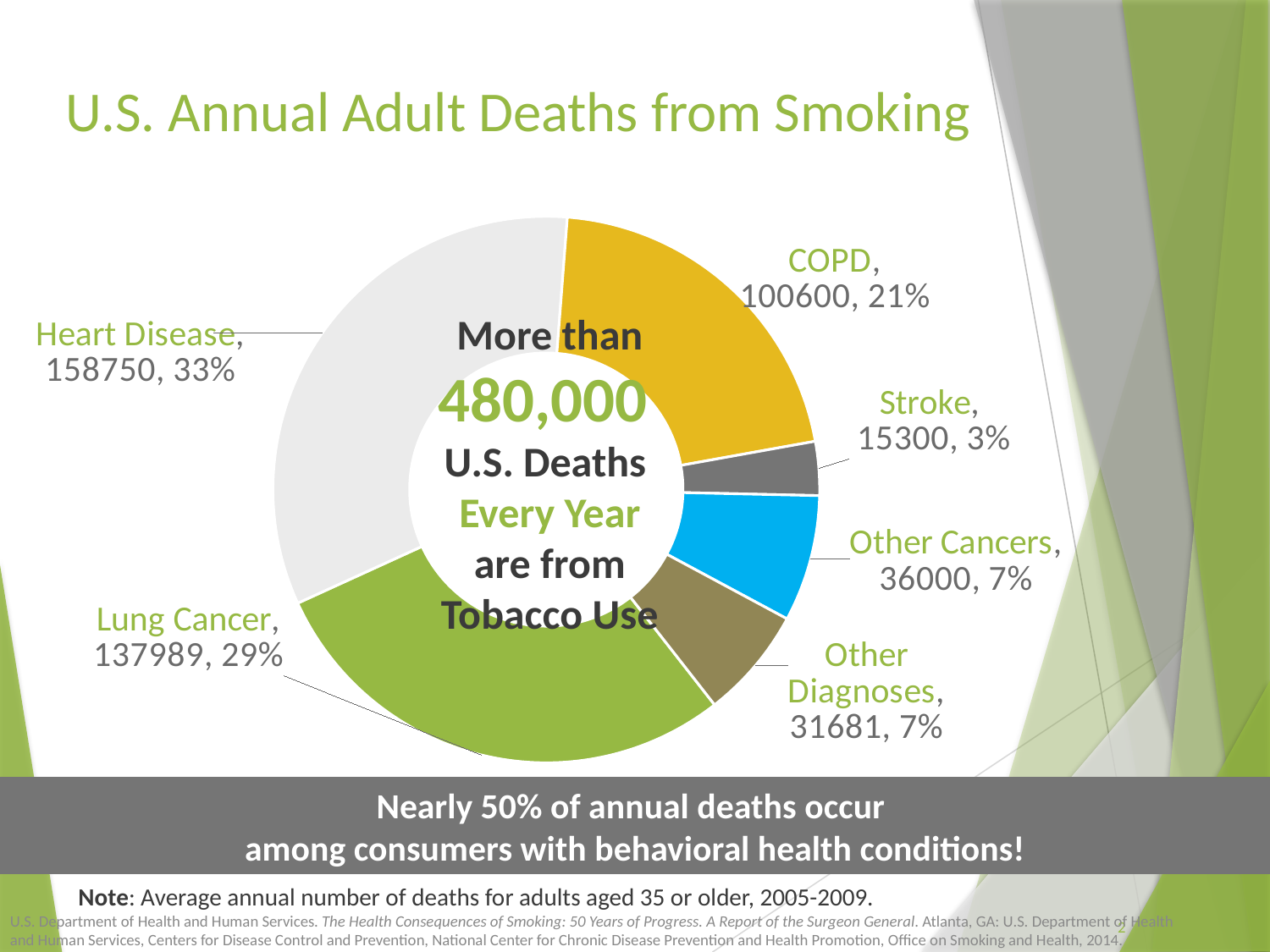

# U.S. Annual Adult Deaths from Smoking

### Chart

| Category | Deaths  |
|---|---|
| Lung Cancer | 137989.0 |
| Heart Disease | 158750.0 |
| COPD | 100600.0 |
| Stroke | 15300.0 |
| Other Cancers | 36000.0 |
| Other Diagnoses | 31681.0 |
More than
480,000
U.S. Deaths
Every Year
 are from
Tobacco Use
Nearly 50% of annual deaths occur
among consumers with behavioral health conditions!
Note: Average annual number of deaths for adults aged 35 or older, 2005-2009.
2
U.S. Department of Health and Human Services. The Health Consequences of Smoking: 50 Years of Progress. A Report of the Surgeon General. Atlanta, GA: U.S. Department of Health and Human Services, Centers for Disease Control and Prevention, National Center for Chronic Disease Prevention and Health Promotion, Office on Smoking and Health, 2014.